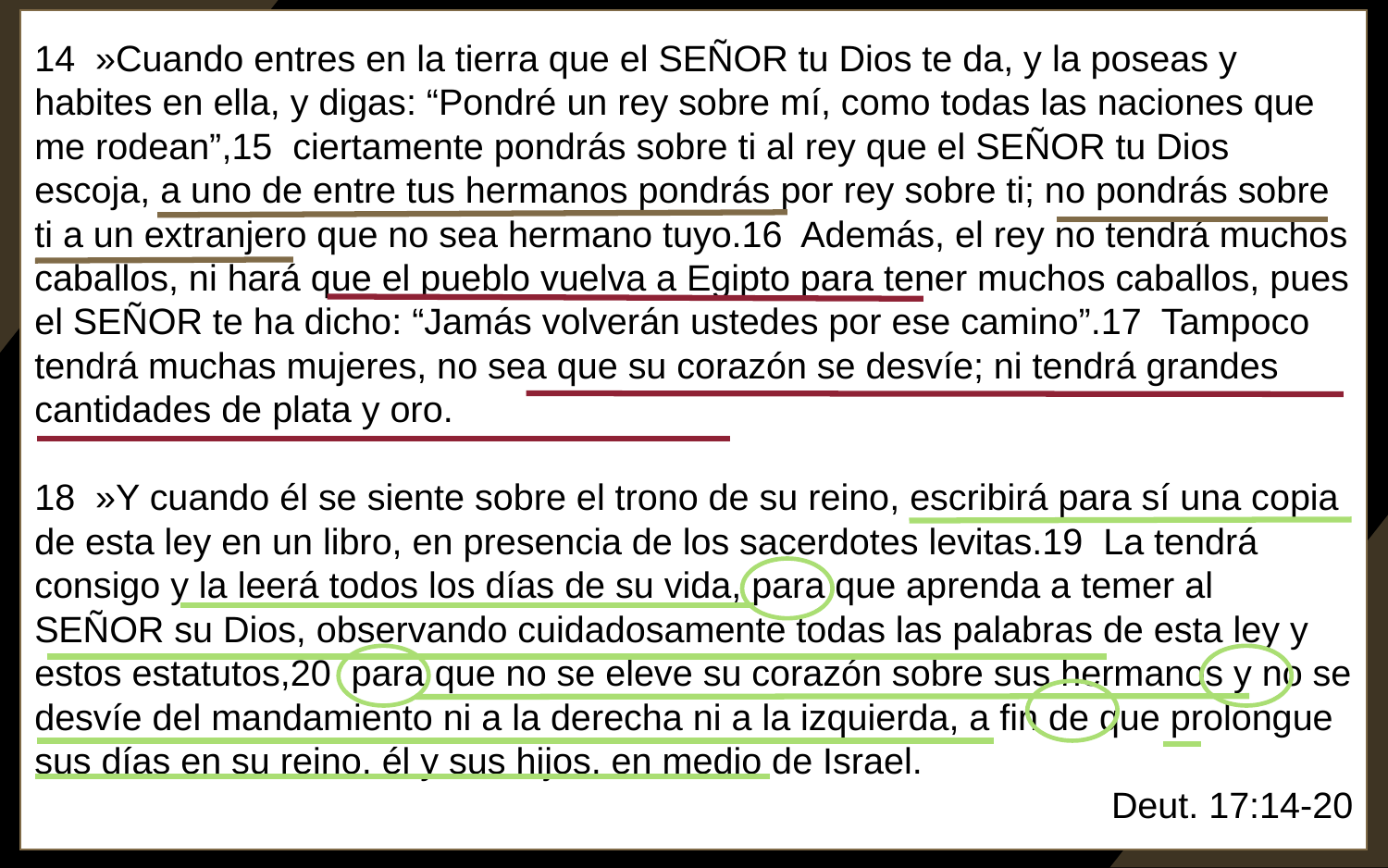

14  »Cuando entres en la tierra que el SEÑOR tu Dios te da, y la poseas y habites en ella, y digas: “Pondré un rey sobre mí, como todas las naciones que me rodean”,15  ciertamente pondrás sobre ti al rey que el SEÑOR tu Dios escoja, a uno de entre tus hermanos pondrás por rey sobre ti; no pondrás sobre ti a un extranjero que no sea hermano tuyo.16  Además, el rey no tendrá muchos caballos, ni hará que el pueblo vuelva a Egipto para tener muchos caballos, pues el SEÑOR te ha dicho: “Jamás volverán ustedes por ese camino”.17  Tampoco tendrá muchas mujeres, no sea que su corazón se desvíe; ni tendrá grandes cantidades de plata y oro.

18  »Y cuando él se siente sobre el trono de su reino, escribirá para sí una copia de esta ley en un libro, en presencia de los sacerdotes levitas.19  La tendrá consigo y la leerá todos los días de su vida, para que aprenda a temer al SEÑOR su Dios, observando cuidadosamente todas las palabras de esta ley y estos estatutos,20  para que no se eleve su corazón sobre sus hermanos y no se desvíe del mandamiento ni a la derecha ni a la izquierda, a fin de que prolongue sus días en su reino, él y sus hijos, en medio de Israel.
Deut. 17:14-20